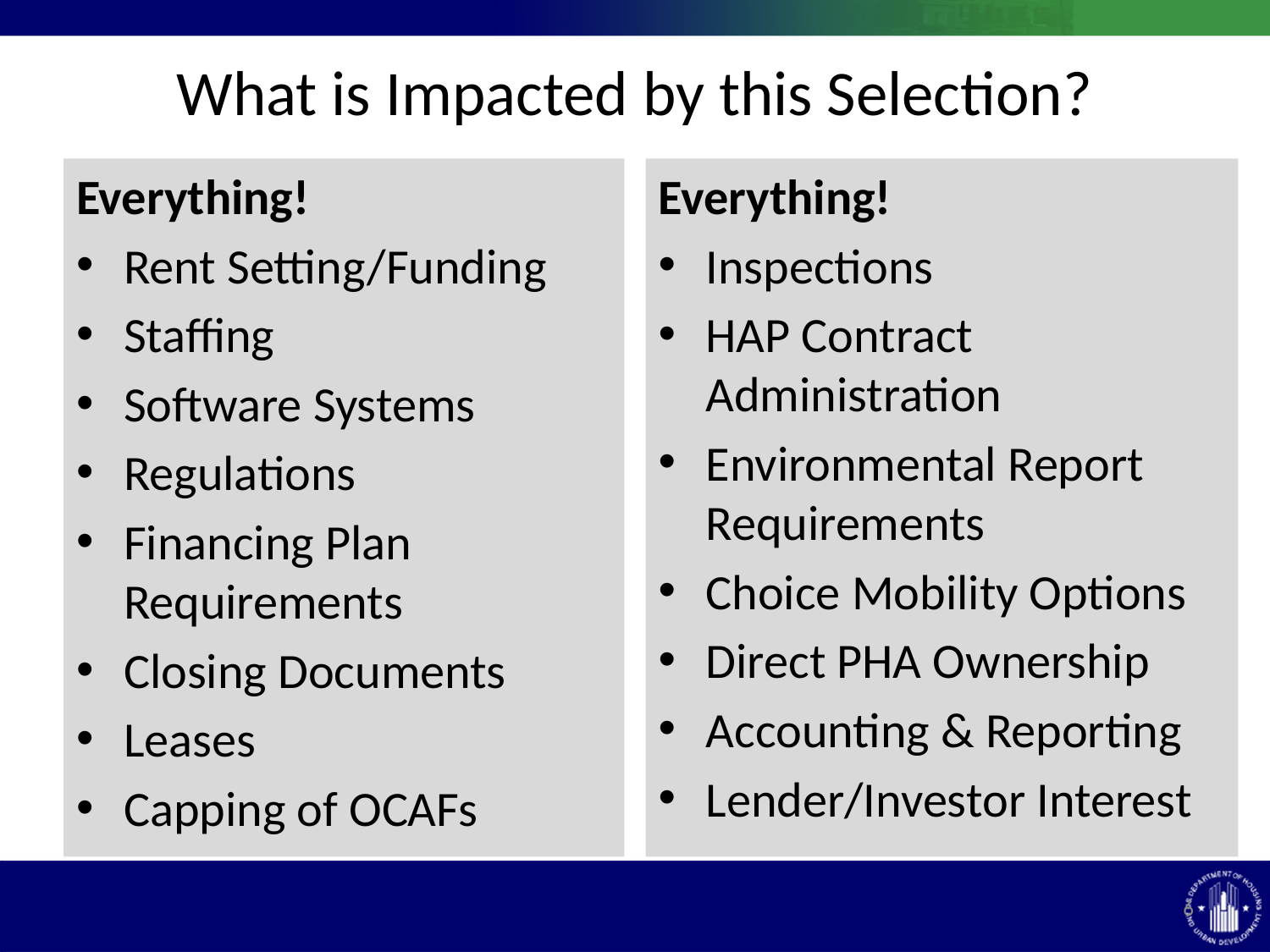

# What is Impacted by this Selection?
Everything!
Rent Setting/Funding
Staffing
Software Systems
Regulations
Financing Plan Requirements
Closing Documents
Leases
Capping of OCAFs

Everything!
Inspections
HAP Contract Administration
Environmental Report Requirements
Choice Mobility Options
Direct PHA Ownership
Accounting & Reporting
Lender/Investor Interest

6